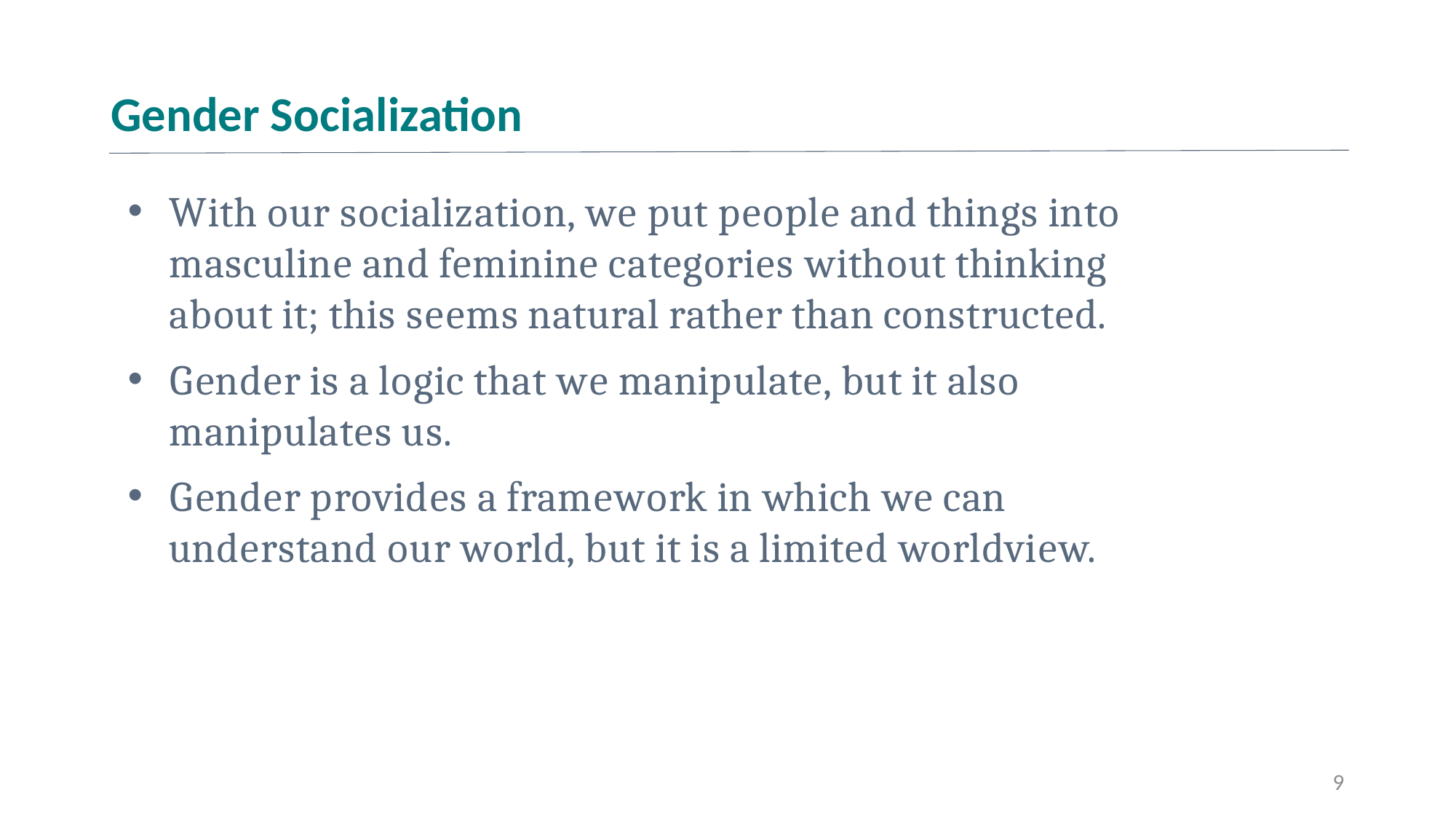

# Gender Socialization
With our socialization, we put people and things into masculine and feminine categories without thinking about it; this seems natural rather than constructed.
Gender is a logic that we manipulate, but it also manipulates us.
Gender provides a framework in which we can understand our world, but it is a limited worldview.
9